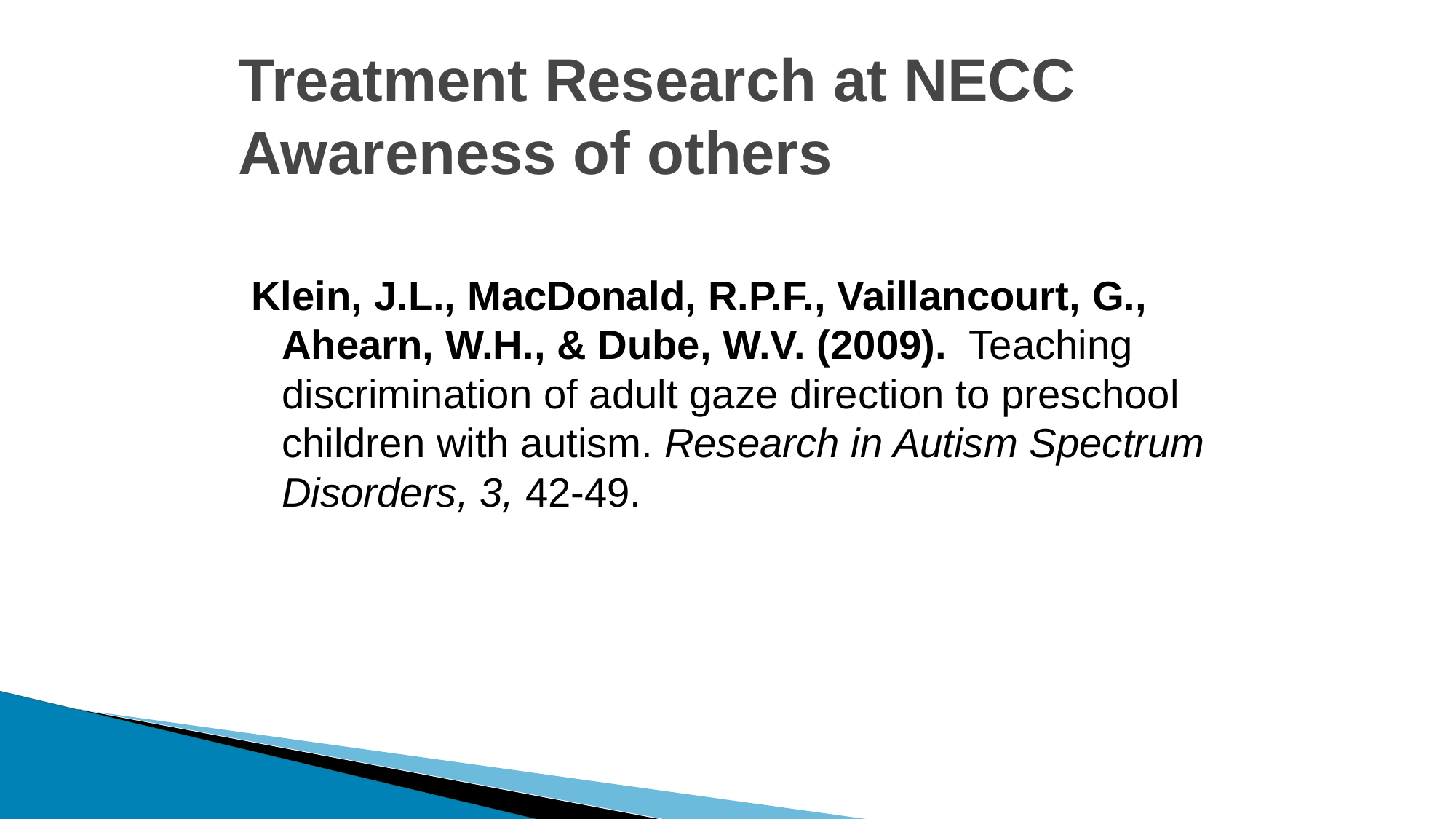

# Treatment Research at NECC Awareness of others
Klein, J.L., MacDonald, R.P.F., Vaillancourt, G., Ahearn, W.H., & Dube, W.V. (2009).  Teaching discrimination of adult gaze direction to preschool children with autism. Research in Autism Spectrum Disorders, 3, 42-49.